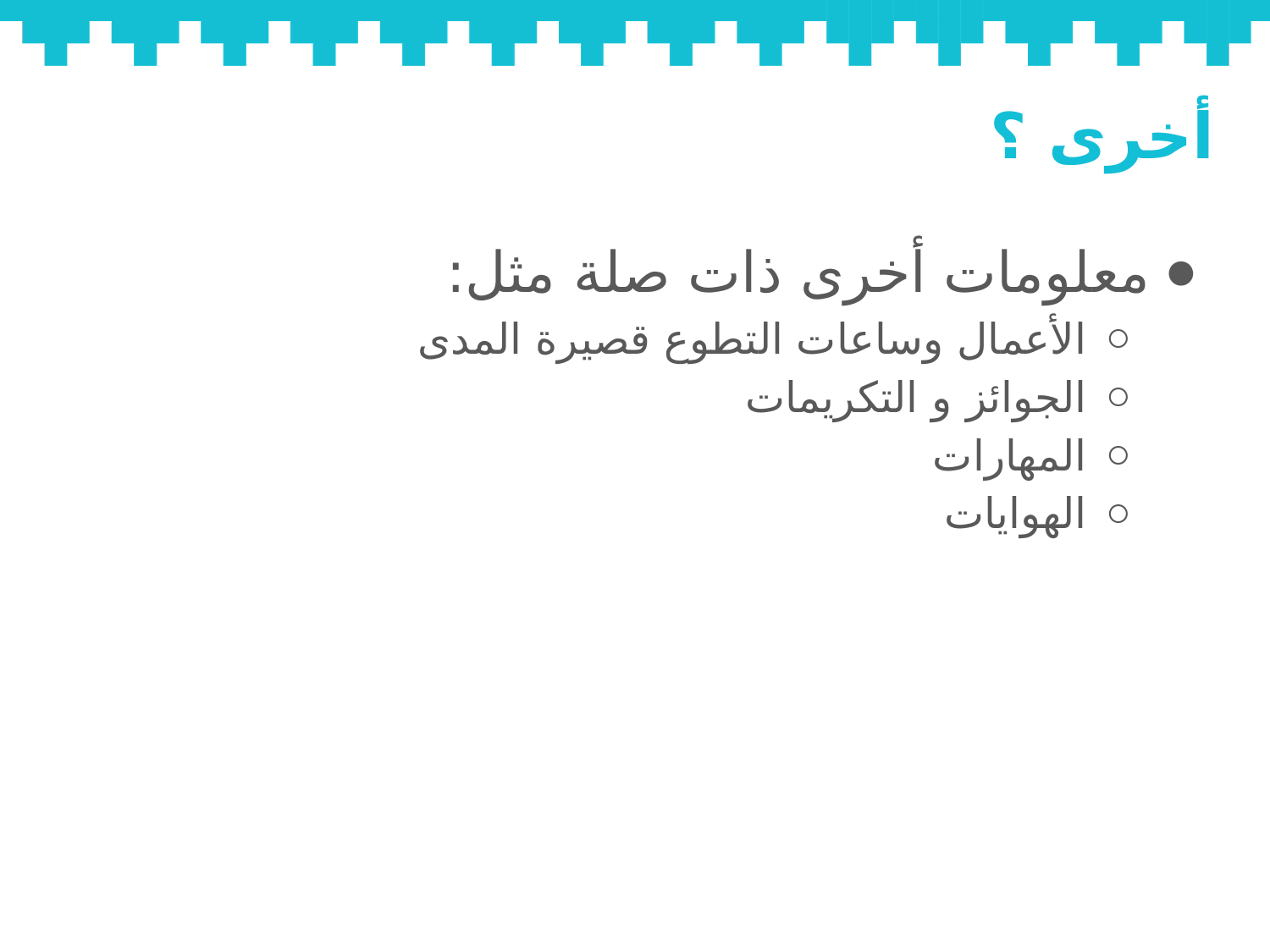

# أخرى ؟
معلومات أخرى ذات صلة مثل:
الأعمال وساعات التطوع قصيرة المدى
الجوائز و التكريمات
المهارات
الهوايات